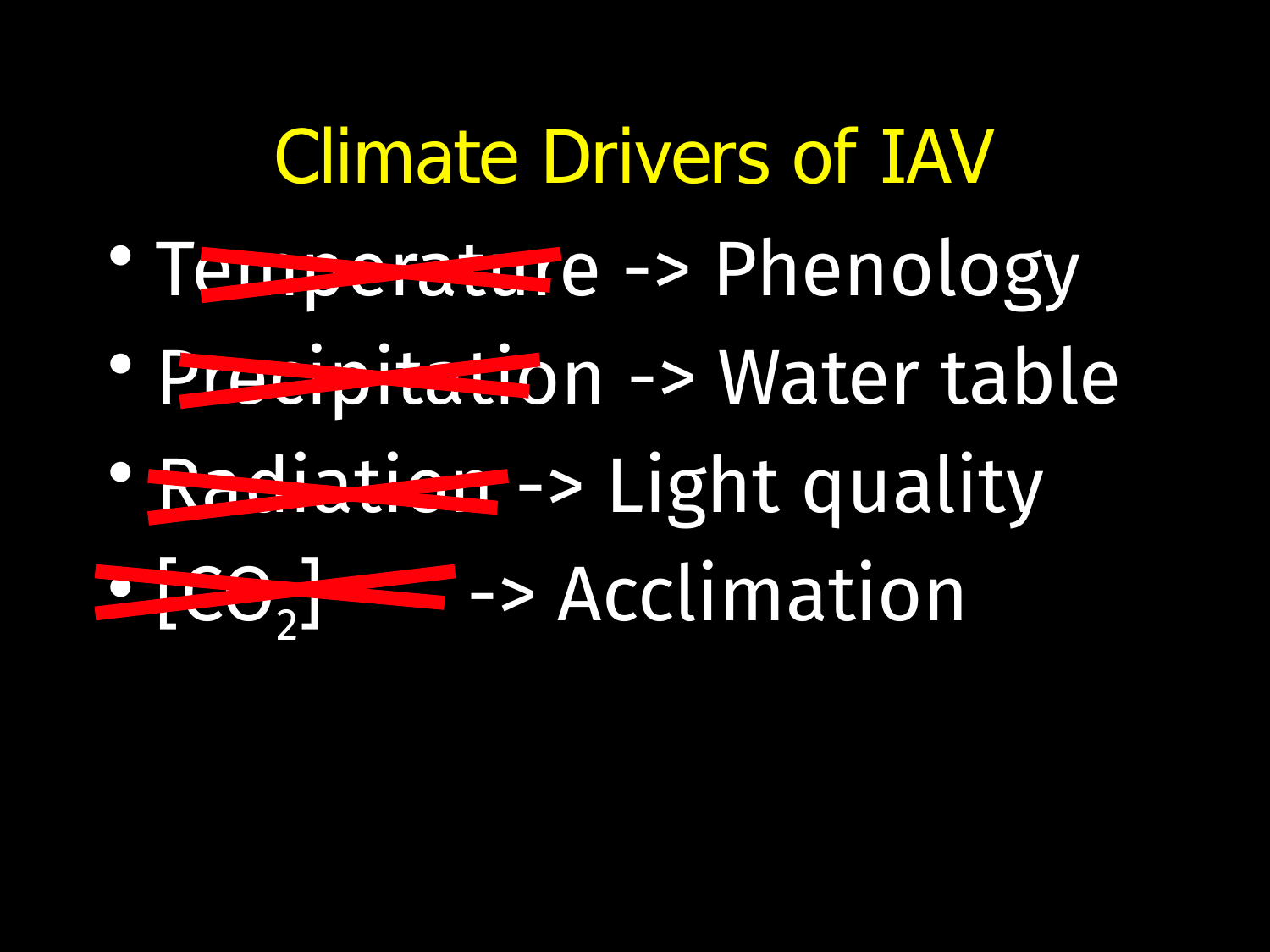

# Climate Drivers of IAV
Temperature -> Phenology
Precipitation -> Water table
Radiation -> Light quality
[CO2]       -> Acclimation